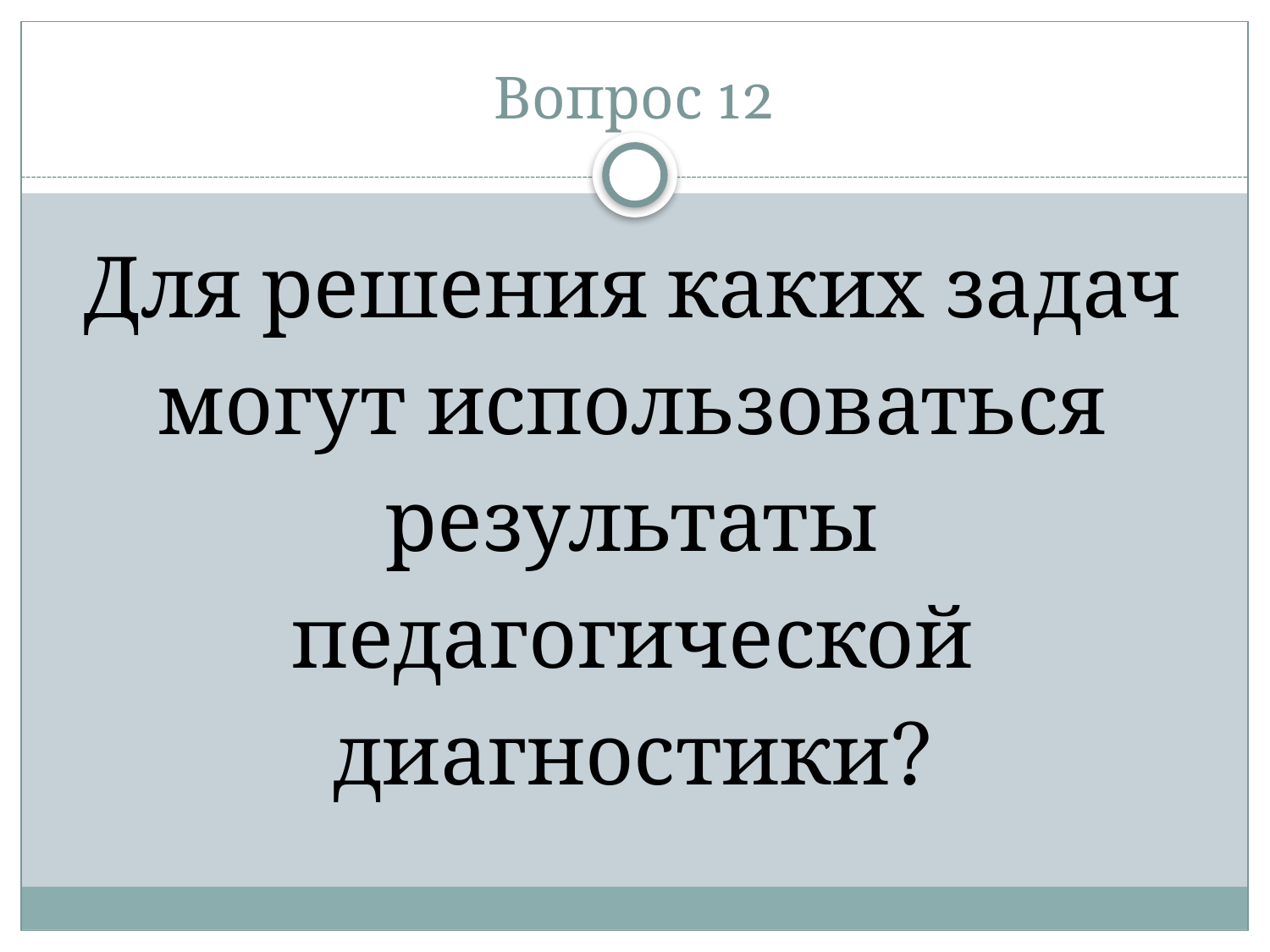

# Вопрос 12
Для решения каких задач могут использоваться результаты педагогической диагностики?